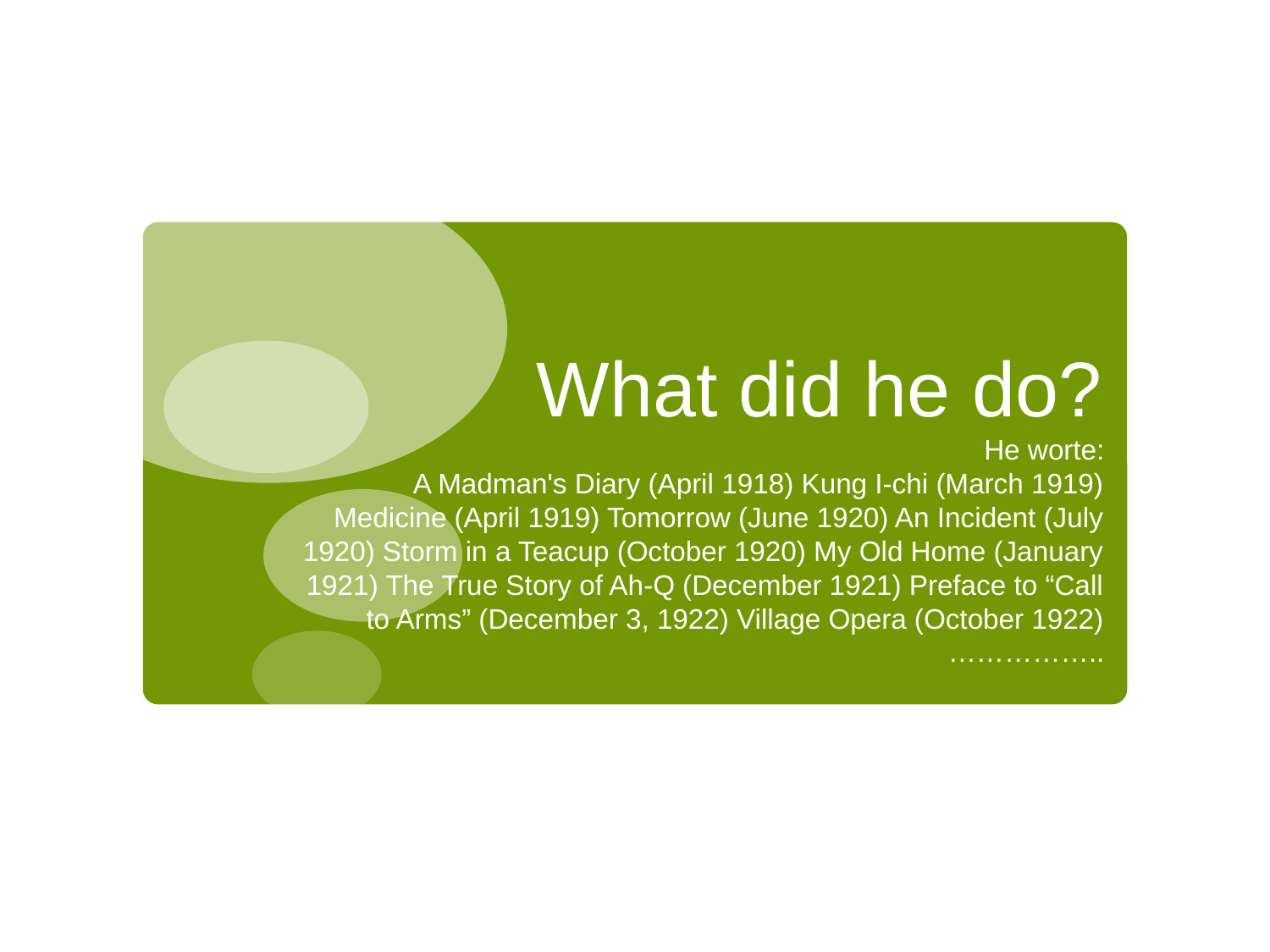

# What did he do?
He worte:
A Madman's Diary (April 1918) Kung I-chi (March 1919) Medicine (April 1919) Tomorrow (June 1920) An Incident (July 1920) Storm in a Teacup (October 1920) My Old Home (January 1921) The True Story of Ah-Q (December 1921) Preface to “Call to Arms” (December 3, 1922) Village Opera (October 1922)
……………..